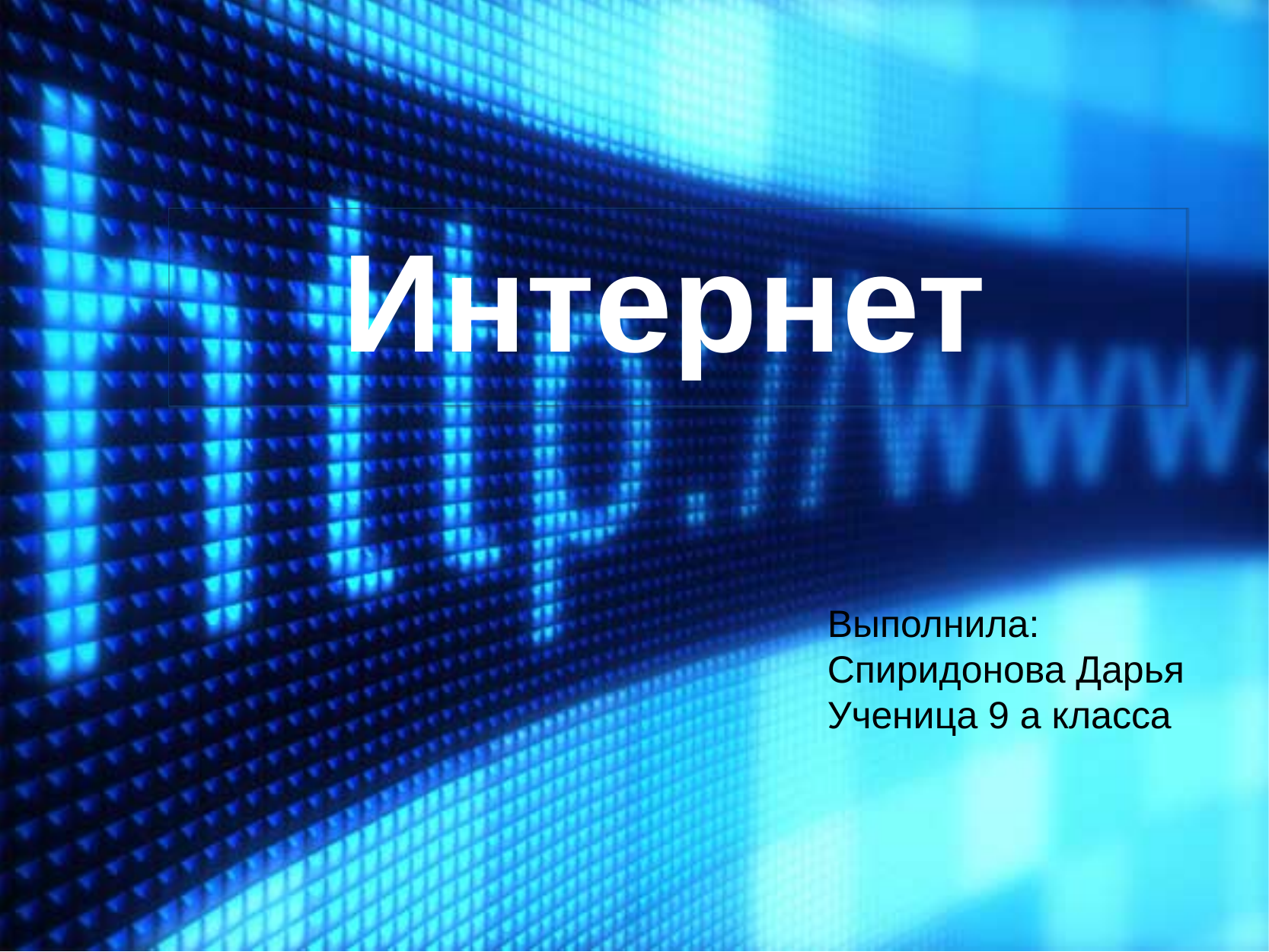

Интернет

Выполнила:
Спиридонова Дарья
Ученица 9 а класса